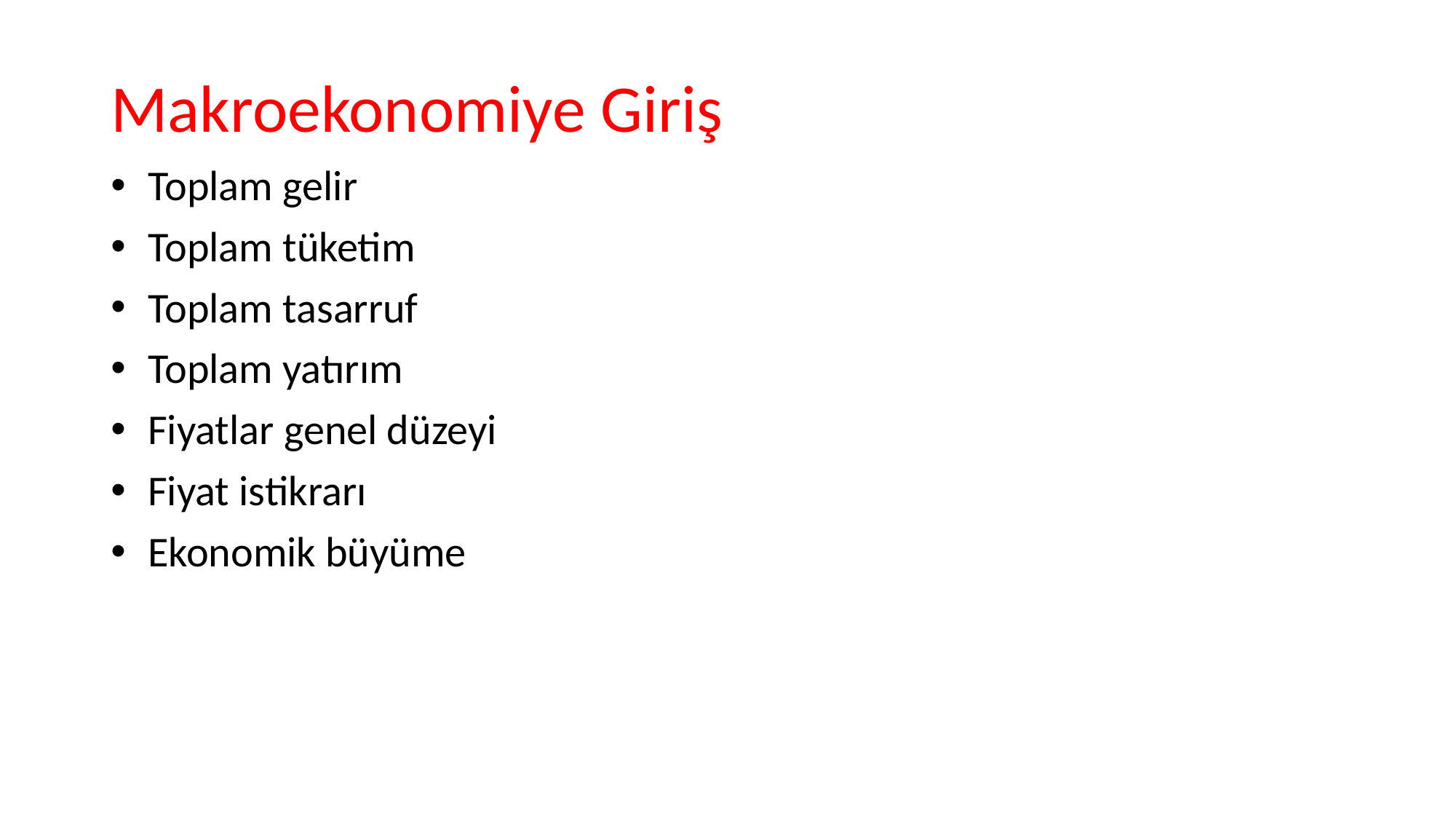

# Makroekonomiye Giriş
 Toplam gelir
 Toplam tüketim
 Toplam tasarruf
 Toplam yatırım
 Fiyatlar genel düzeyi
 Fiyat istikrarı
 Ekonomik büyüme